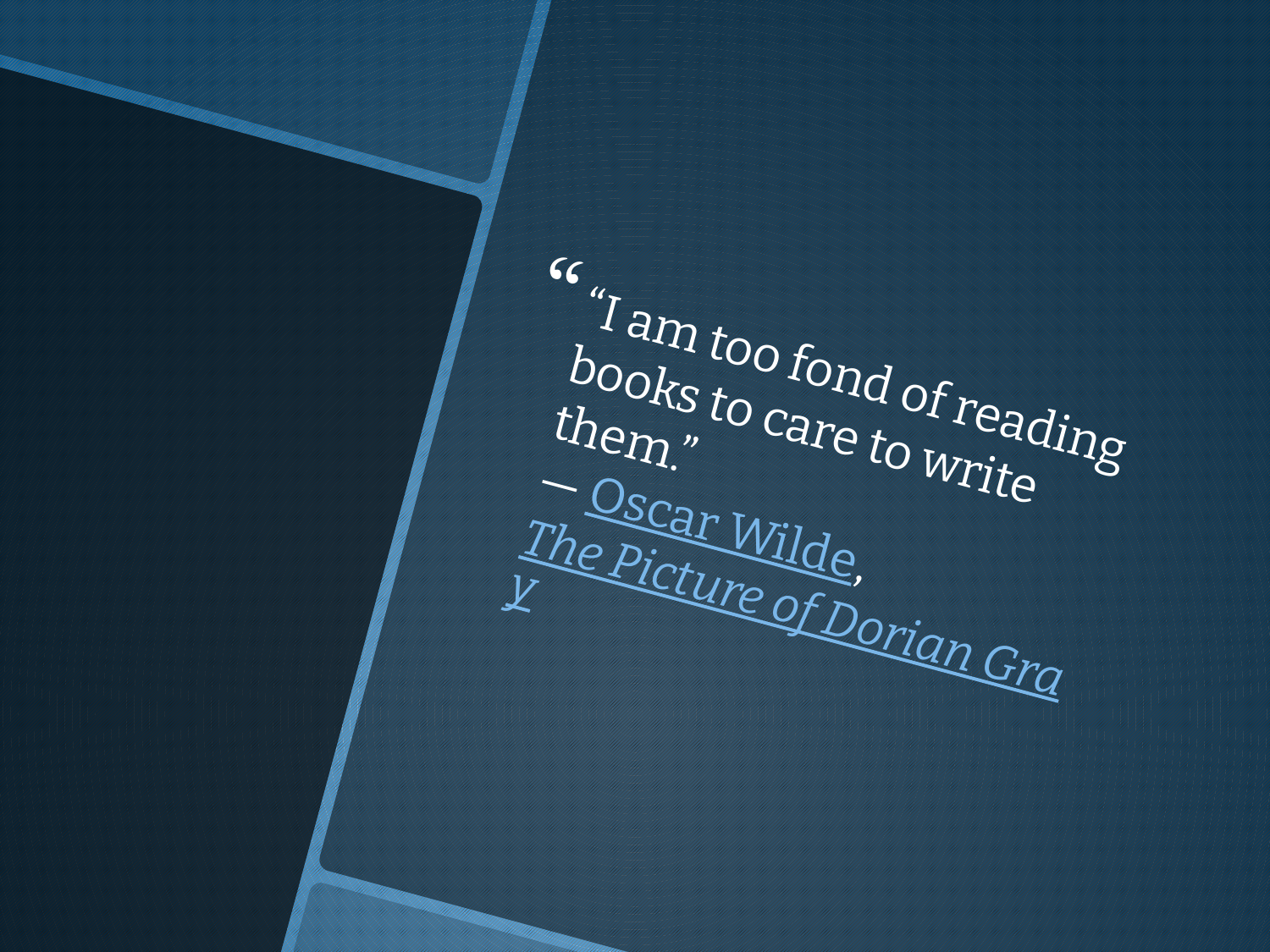

“I am too fond of reading books to care to write them.”
― Oscar Wilde, The Picture of Dorian Gray
#